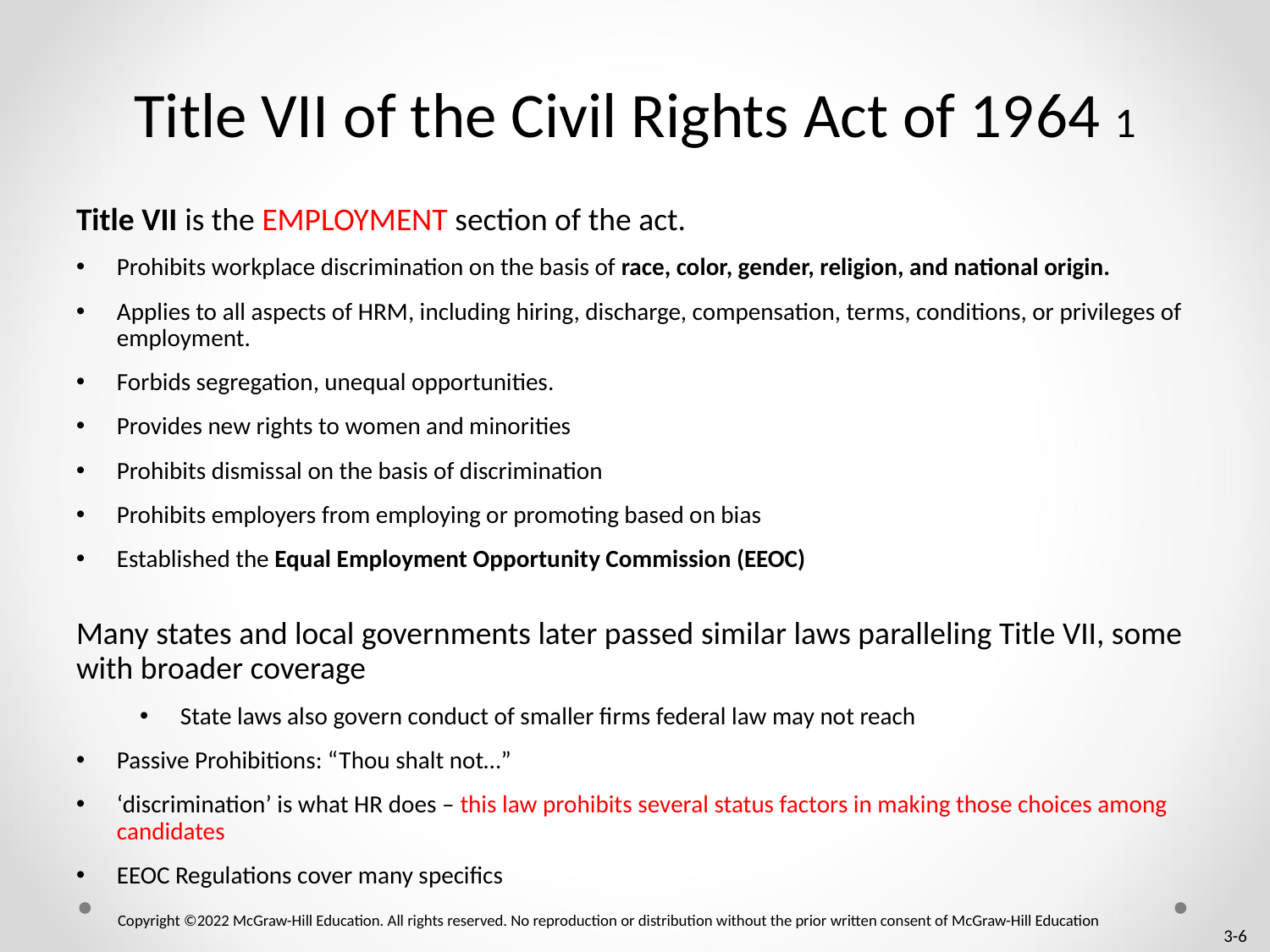

# Title VII of the Civil Rights Act of 19 64 1
Title VII is the EMPLOYMENT section of the act.
Prohibits workplace discrimination on the basis of race, color, gender, religion, and national origin.
Applies to all aspects of HRM, including hiring, discharge, compensation, terms, conditions, or privileges of employment.
Forbids segregation, unequal opportunities.
Provides new rights to women and minorities
Prohibits dismissal on the basis of discrimination
Prohibits employers from employing or promoting based on bias
Established the Equal Employment Opportunity Commission (EEOC)
Many states and local governments later passed similar laws paralleling Title VII, some with broader coverage
State laws also govern conduct of smaller firms federal law may not reach
Passive Prohibitions: “Thou shalt not…”
‘discrimination’ is what HR does – this law prohibits several status factors in making those choices among candidates
EEOC Regulations cover many specifics